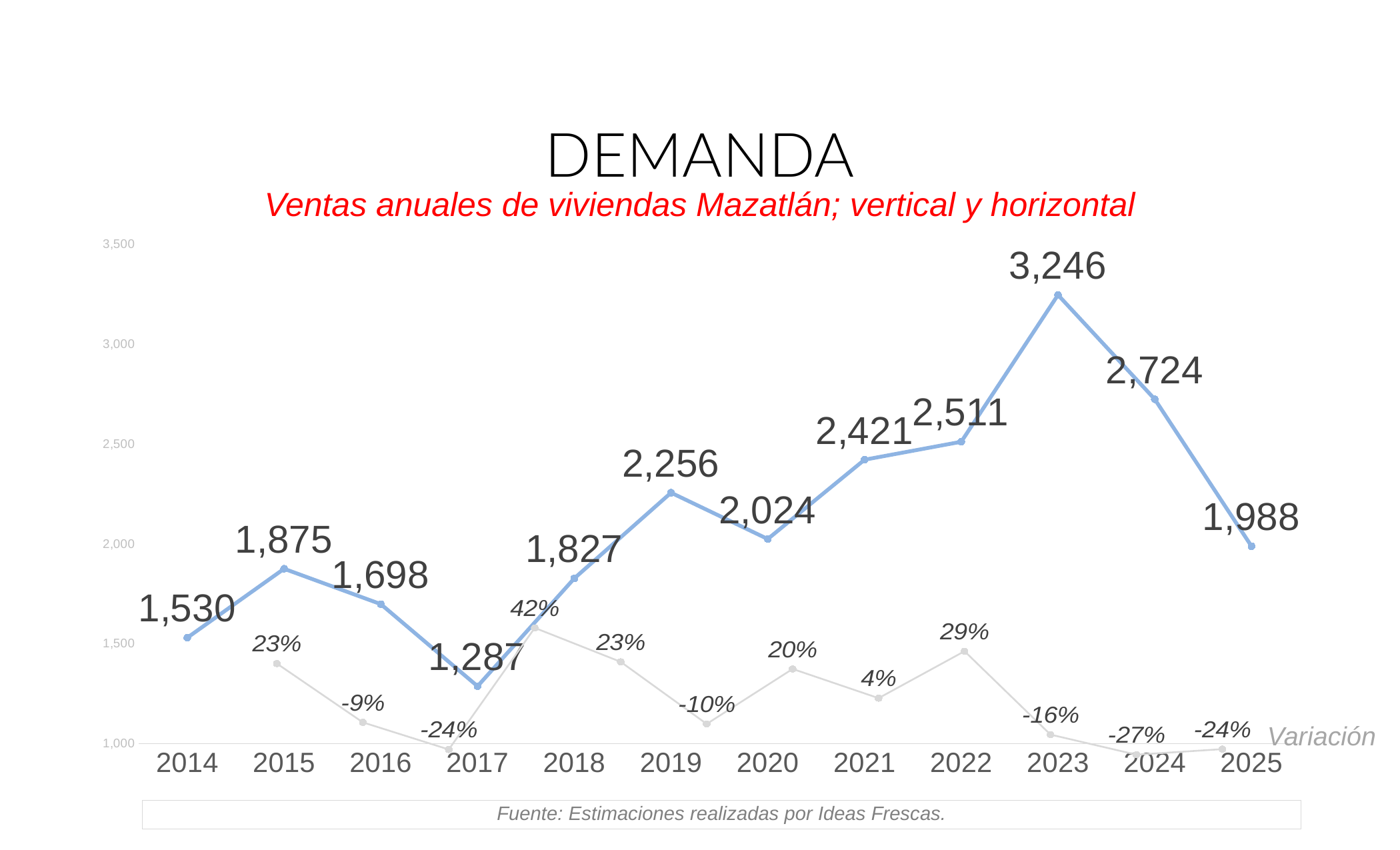

DEMANDA
Ventas anuales de viviendas Mazatlán; vertical y horizontal

### Chart

| Category |  |
|---|---|
| 2014 | 1530.0 |
| 2015 | 1875.0 |
| 2016 | 1698.0 |
| 2017 | 1287.0 |
| 2018 | 1827.0 |
| 2019 | 2256.0 |
| 2020 | 2024.0 |
| 2021 | 2421.0 |
| 2022 | 2511.0 |
| 2023 | 3246.0 |
| 2024 | 2724.0 |
| 2025 | 1987.8 |

### Chart

| Category |  |
|---|---|
Variación
Fuente: Estimaciones realizadas por Ideas Frescas.
27